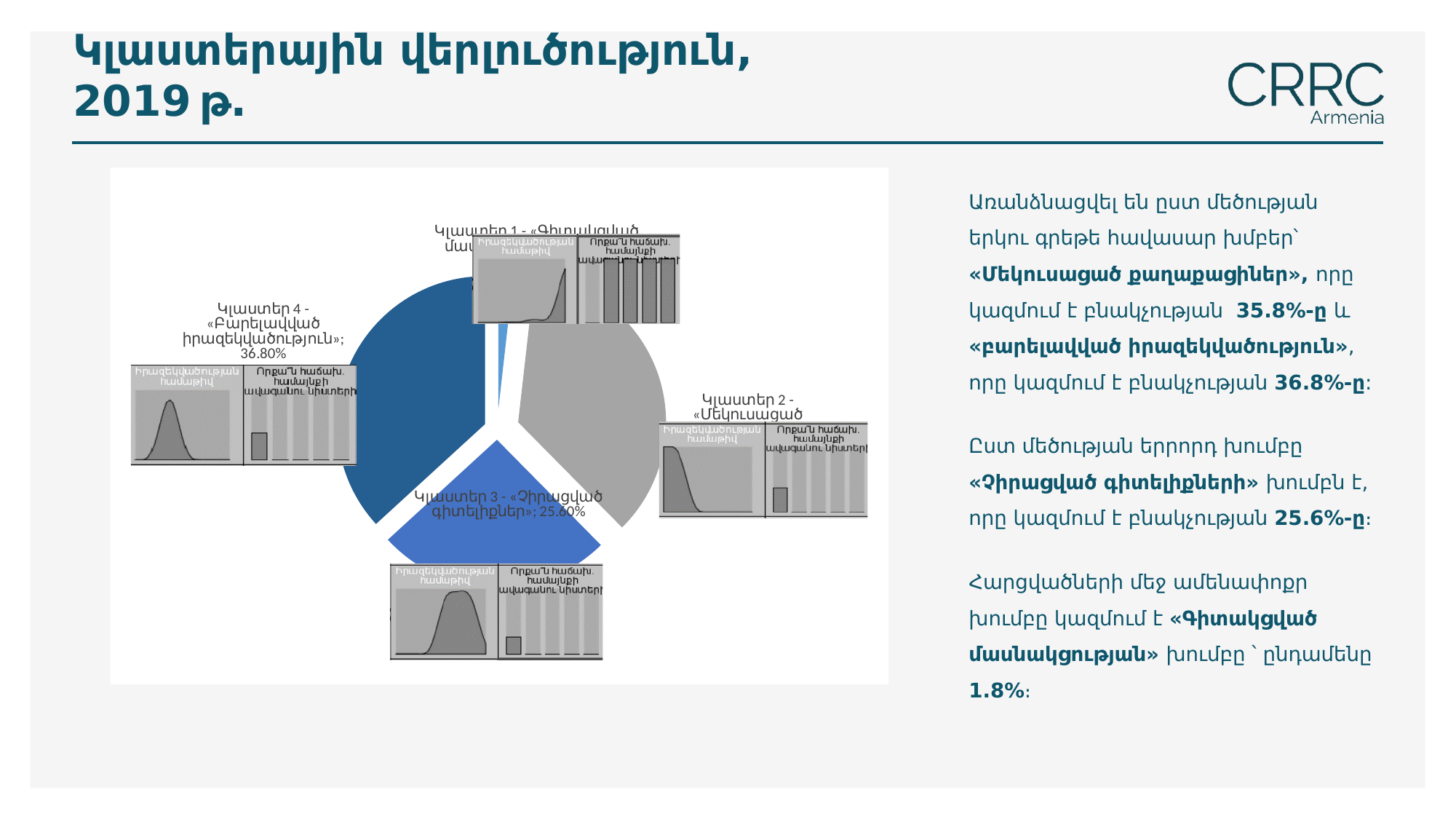

# Կլաստերային վերլուծություն, 2019 թ․

### Chart

| Category |  |
|---|---|
| Կլաստեր 1 - «Գիտակցված մասնակցություն» | 0.018 |
| Կլաստեր 2 - «Մեկուսացած քաղաքացիներ» | 0.358 |
| Կլաստեր 3 - «Չիրացված գիտելիքներ» | 0.256 |
| Կլաստեր 4 - «Բարելավված իրազեկվածություն» | 0.368 |
Առանձնացվել են ըստ մեծության երկու գրեթե հավասար խմբեր՝  «Մեկուսացած քաղաքացիներ», որը կազմում է բնակչության  35.8%-ը և «բարելավված իրազեկվածություն», որը կազմում է բնակչության 36.8%-ը:
Ըստ մեծության երրորդ խումբը «Չիրացված գիտելիքների» խումբն է, որը կազմում է բնակչության 25.6%-ը։
Հարցվածների մեջ ամենափոքր խումբը կազմում է «Գիտակցված մասնակցության» խումբը ՝ ընդամենը 1.8%։